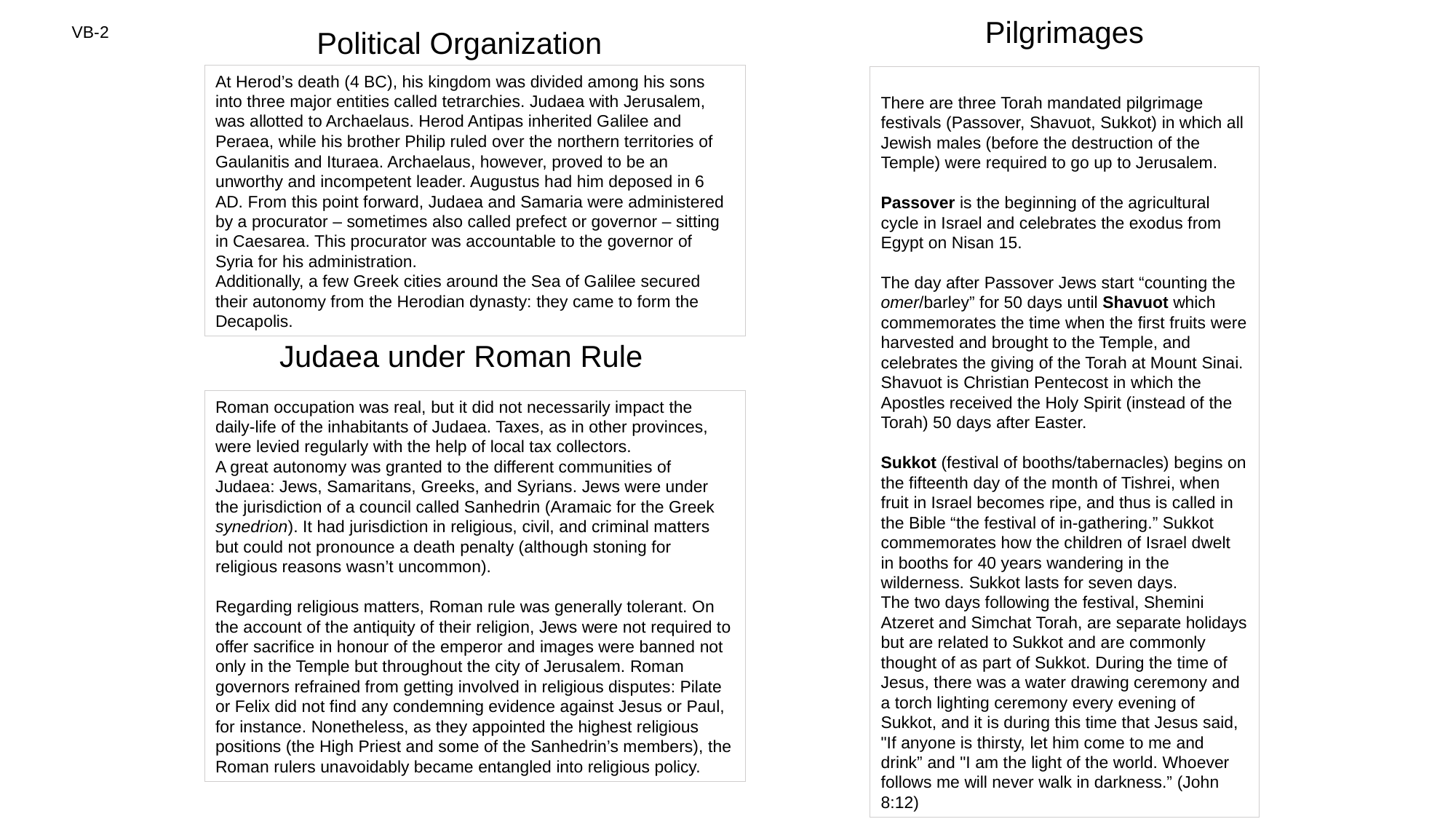

Pilgrimages
VB-2
Political Organization
At Herod’s death (4 BC), his kingdom was divided among his sons into three major entities called tetrarchies. Judaea with Jerusalem, was allotted to Archaelaus. Herod Antipas inherited Galilee and Peraea, while his brother Philip ruled over the northern territories of Gaulanitis and Ituraea. Archaelaus, however, proved to be an unworthy and incompetent leader. Augustus had him deposed in 6 AD. From this point forward, Judaea and Samaria were administered by a procurator – sometimes also called prefect or governor – sitting in Caesarea. This procurator was accountable to the governor of Syria for his administration.
Additionally, a few Greek cities around the Sea of Galilee secured their autonomy from the Herodian dynasty: they came to form the Decapolis.

There are three Torah mandated pilgrimage festivals (Passover, Shavuot, Sukkot) in which all
Jewish males (before the destruction of the Temple) were required to go up to Jerusalem.

Passover is the beginning of the agricultural cycle in Israel and celebrates the exodus from Egypt on Nisan 15.

The day after Passover Jews start “counting the omer/barley” for 50 days until Shavuot which commemorates the time when the first fruits were harvested and brought to the Temple, and celebrates the giving of the Torah at Mount Sinai. Shavuot is Christian Pentecost in which the Apostles received the Holy Spirit (instead of the Torah) 50 days after Easter.

Sukkot (festival of booths/tabernacles) begins on the fifteenth day of the month of Tishrei, when fruit in Israel becomes ripe, and thus is called in the Bible “the festival of in-gathering.” Sukkot commemorates how the children of Israel dwelt in booths for 40 years wandering in the wilderness. Sukkot lasts for seven days.
The two days following the festival, Shemini Atzeret and Simchat Torah, are separate holidays but are related to Sukkot and are commonly thought of as part of Sukkot. During the time of Jesus, there was a water drawing ceremony and a torch lighting ceremony every evening of Sukkot, and it is during this time that Jesus said, "If anyone is thirsty, let him come to me and drink” and "I am the light of the world. Whoever follows me will never walk in darkness.” (John 8:12)
Judaea under Roman Rule
Roman occupation was real, but it did not necessarily impact the daily-life of the inhabitants of Judaea. Taxes, as in other provinces, were levied regularly with the help of local tax collectors.
A great autonomy was granted to the different communities of Judaea: Jews, Samaritans, Greeks, and Syrians. Jews were under the jurisdiction of a council called Sanhedrin (Aramaic for the Greek synedrion). It had jurisdiction in religious, civil, and criminal matters but could not pronounce a death penalty (although stoning for religious reasons wasn’t uncommon).

Regarding religious matters, Roman rule was generally tolerant. On the account of the antiquity of their religion, Jews were not required to offer sacrifice in honour of the emperor and images were banned not only in the Temple but throughout the city of Jerusalem. Roman governors refrained from getting involved in religious disputes: Pilate or Felix did not find any condemning evidence against Jesus or Paul, for instance. Nonetheless, as they appointed the highest religious positions (the High Priest and some of the Sanhedrin’s members), the Roman rulers unavoidably became entangled into religious policy.